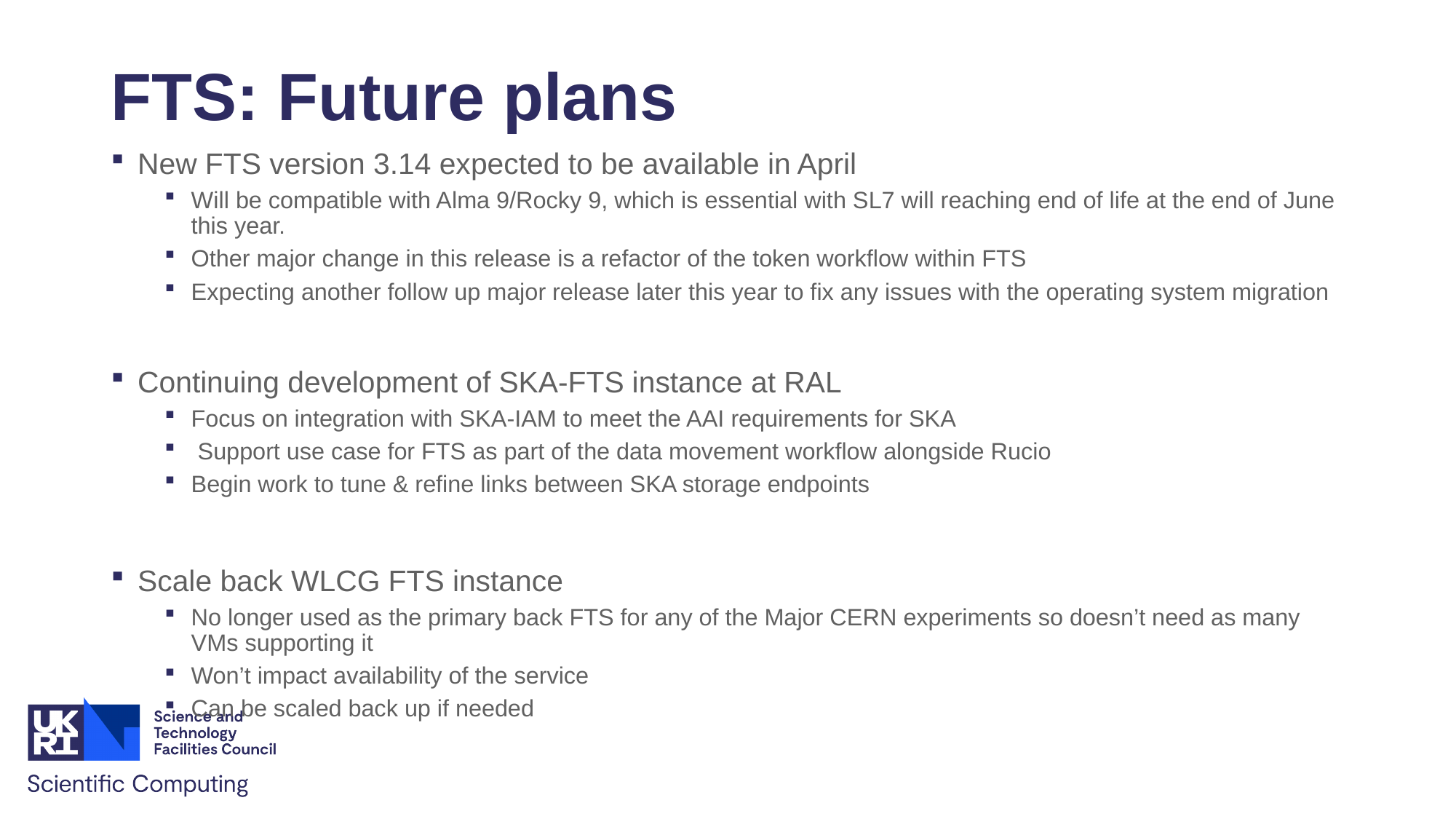

# FTS: Future plans
New FTS version 3.14 expected to be available in April
Will be compatible with Alma 9/Rocky 9, which is essential with SL7 will reaching end of life at the end of June this year.
Other major change in this release is a refactor of the token workflow within FTS
Expecting another follow up major release later this year to fix any issues with the operating system migration

Continuing development of SKA-FTS instance at RAL
Focus on integration with SKA-IAM to meet the AAI requirements for SKA
 Support use case for FTS as part of the data movement workflow alongside Rucio
Begin work to tune & refine links between SKA storage endpoints

Scale back WLCG FTS instance
No longer used as the primary back FTS for any of the Major CERN experiments so doesn’t need as many VMs supporting it
Won’t impact availability of the service
Can be scaled back up if needed